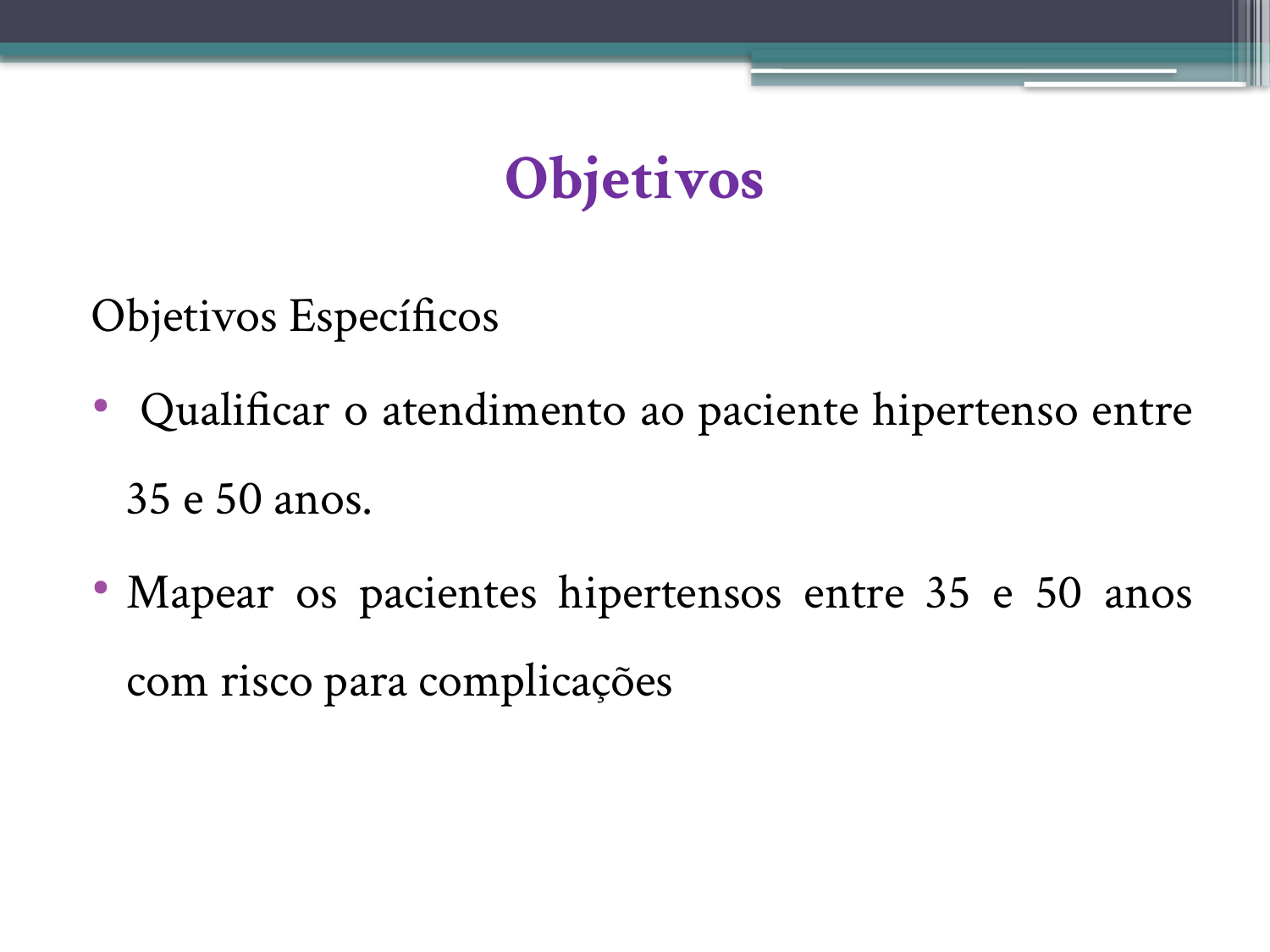

# Objetivos
Objetivos Específicos
 Qualificar o atendimento ao paciente hipertenso entre 35 e 50 anos.
Mapear os pacientes hipertensos entre 35 e 50 anos com risco para complicações